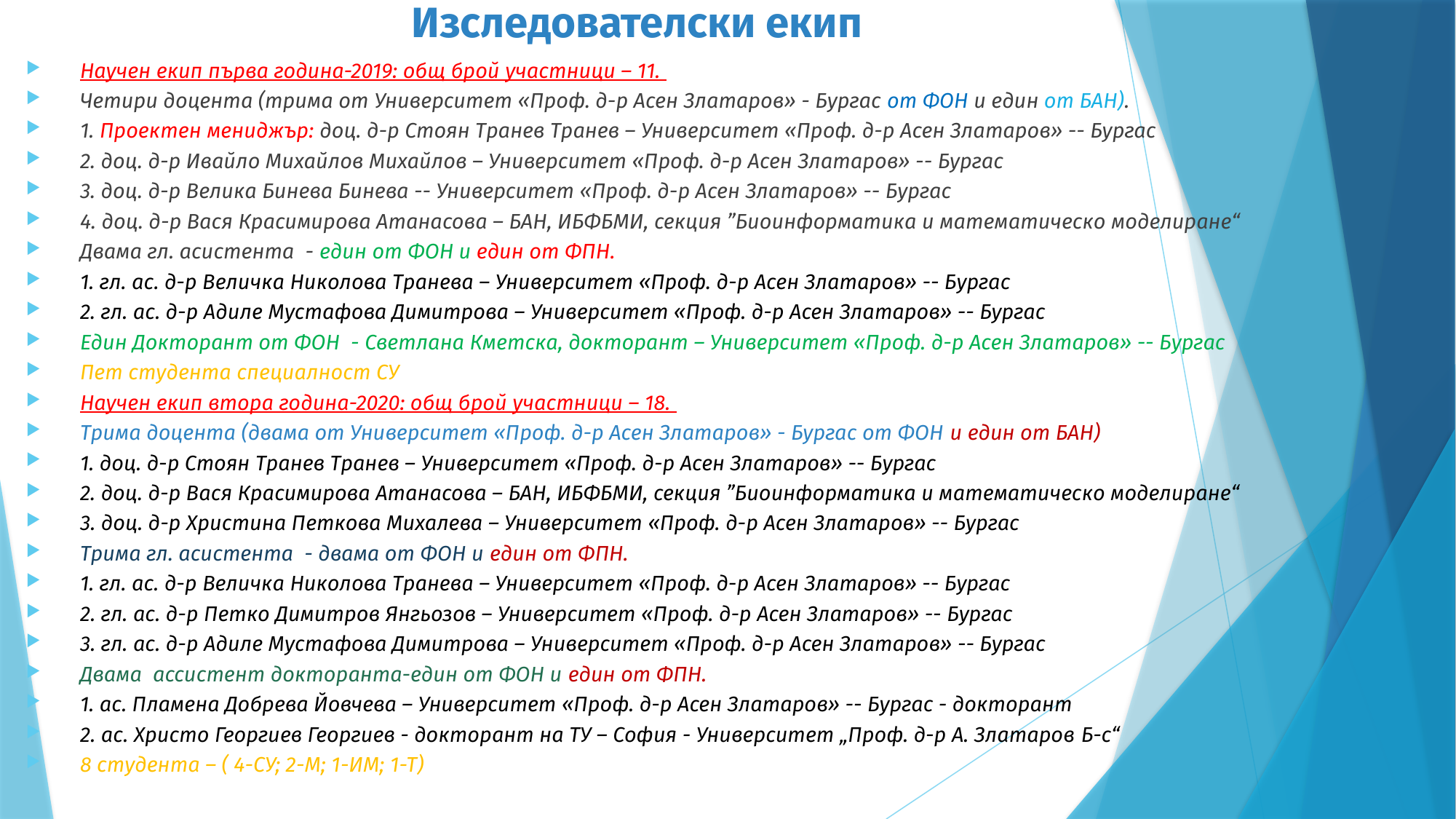

# Изследователски екип
Научен екип първа година-2019: общ брой участници – 11.
Четири доцента (трима от Университет «Проф. д-р Асен Златаров» - Бургас от ФОН и един от БАН).
1. Проектен мениджър: доц. д-р Стоян Транев Транев – Университет «Проф. д-р Асен Златаров» -- Бургас
2. доц. д-р Ивайло Михайлов Михайлов – Университет «Проф. д-р Асен Златаров» -- Бургас
3. доц. д-р Велика Бинева Бинева -- Университет «Проф. д-р Асен Златаров» -- Бургас
4. доц. д-р Вася Красимирова Атанасова – БАН, ИБФБМИ, секция ”Биоинформатика и математическо моделиране“
Двама гл. асистента  - един от ФОН и един от ФПН.
1. гл. ас. д-р Величка Николова Транева – Университет «Проф. д-р Асен Златаров» -- Бургас
2. гл. ас. д-р Адиле Мустафова Димитрова – Университет «Проф. д-р Асен Златаров» -- Бургас
Един Докторант от ФОН  - Светлана Кметска, докторант – Университет «Проф. д-р Асен Златаров» -- Бургас
Пет студента специалност СУ
Научен екип втора година-2020: общ брой участници – 18.
Трима доцента (двама от Университет «Проф. д-р Асен Златаров» - Бургас от ФОН и един от БАН)
1. доц. д-р Стоян Транев Транев – Университет «Проф. д-р Асен Златаров» -- Бургас
2. доц. д-р Вася Красимирова Атанасова – БАН, ИБФБМИ, секция ”Биоинформатика и математическо моделиране“
3. доц. д-р Христина Петкова Михалева – Университет «Проф. д-р Асен Златаров» -- Бургас
Трима гл. асистента  - двама от ФОН и един от ФПН.
1. гл. ас. д-р Величка Николова Транева – Университет «Проф. д-р Асен Златаров» -- Бургас
2. гл. ас. д-р Петко Димитров Янгьозов – Университет «Проф. д-р Асен Златаров» -- Бургас
3. гл. ас. д-р Адиле Мустафова Димитрова – Университет «Проф. д-р Асен Златаров» -- Бургас
Двама  ассистент докторанта-един от ФОН и един от ФПН.
1. ас. Пламена Добрева Йовчева – Университет «Проф. д-р Асен Златаров» -- Бургас - докторант
2. ас. Христо Георгиев Георгиев - докторант на ТУ – София - Университет „Проф. д-р А. Златаров Б-с“
8 студента – ( 4-СУ; 2-М; 1-ИМ; 1-Т)